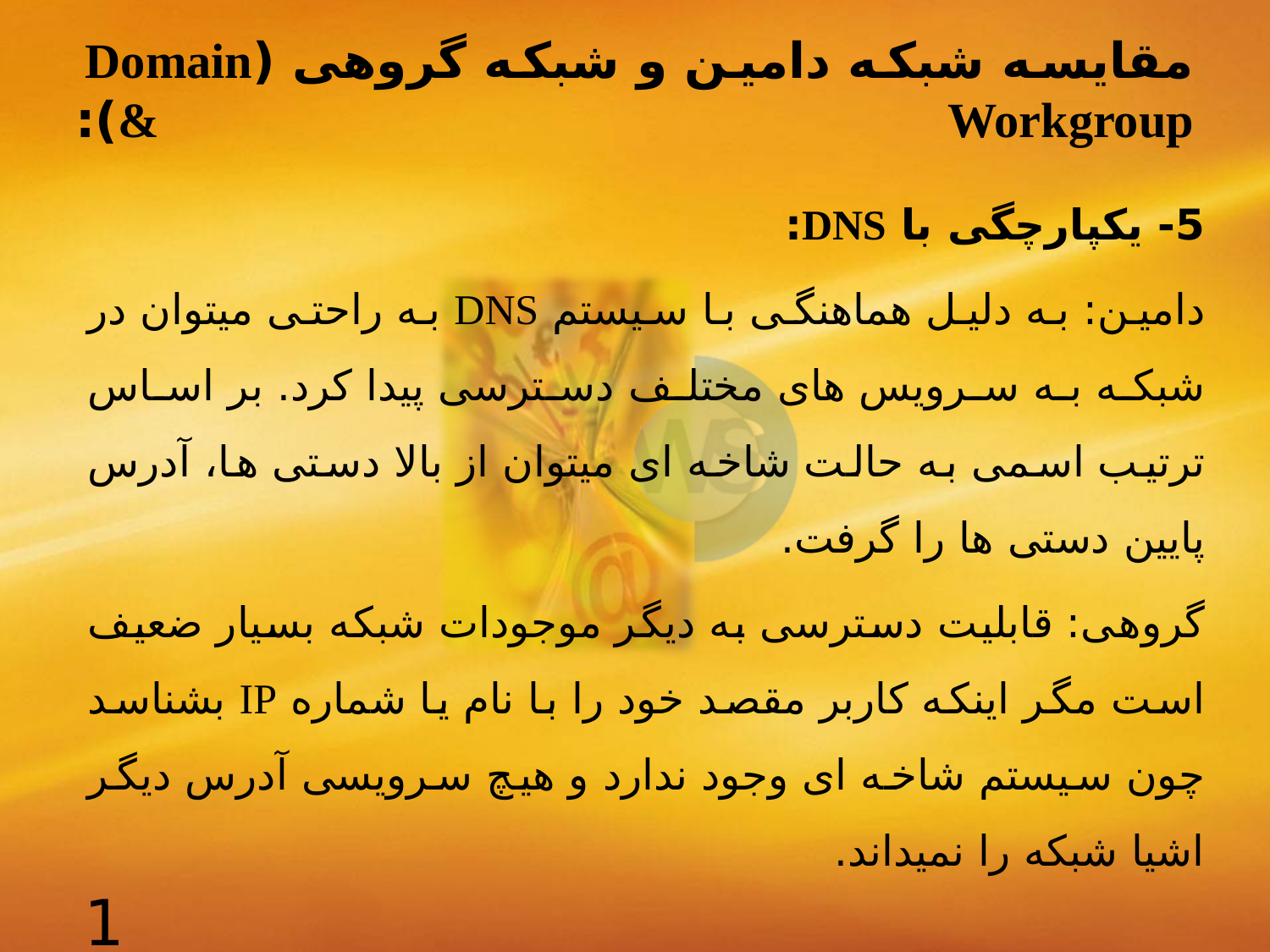

# مقایسه شبکه دامین و شبکه گروهی (Domain & Workgroup):
5- یکپارچگی با DNS:
دامین: به دلیل هماهنگی با سیستم DNS به راحتی میتوان در شبکه به سرویس های مختلف دسترسی پیدا کرد. بر اساس ترتیب اسمی به حالت شاخه ای میتوان از بالا دستی ها، آدرس پایین دستی ها را گرفت.
گروهی: قابلیت دسترسی به دیگر موجودات شبکه بسیار ضعیف است مگر اینکه کاربر مقصد خود را با نام یا شماره IP بشناسد چون سیستم شاخه ای وجود ندارد و هیچ سرویسی آدرس دیگر اشیا شبکه را نمیداند.

16